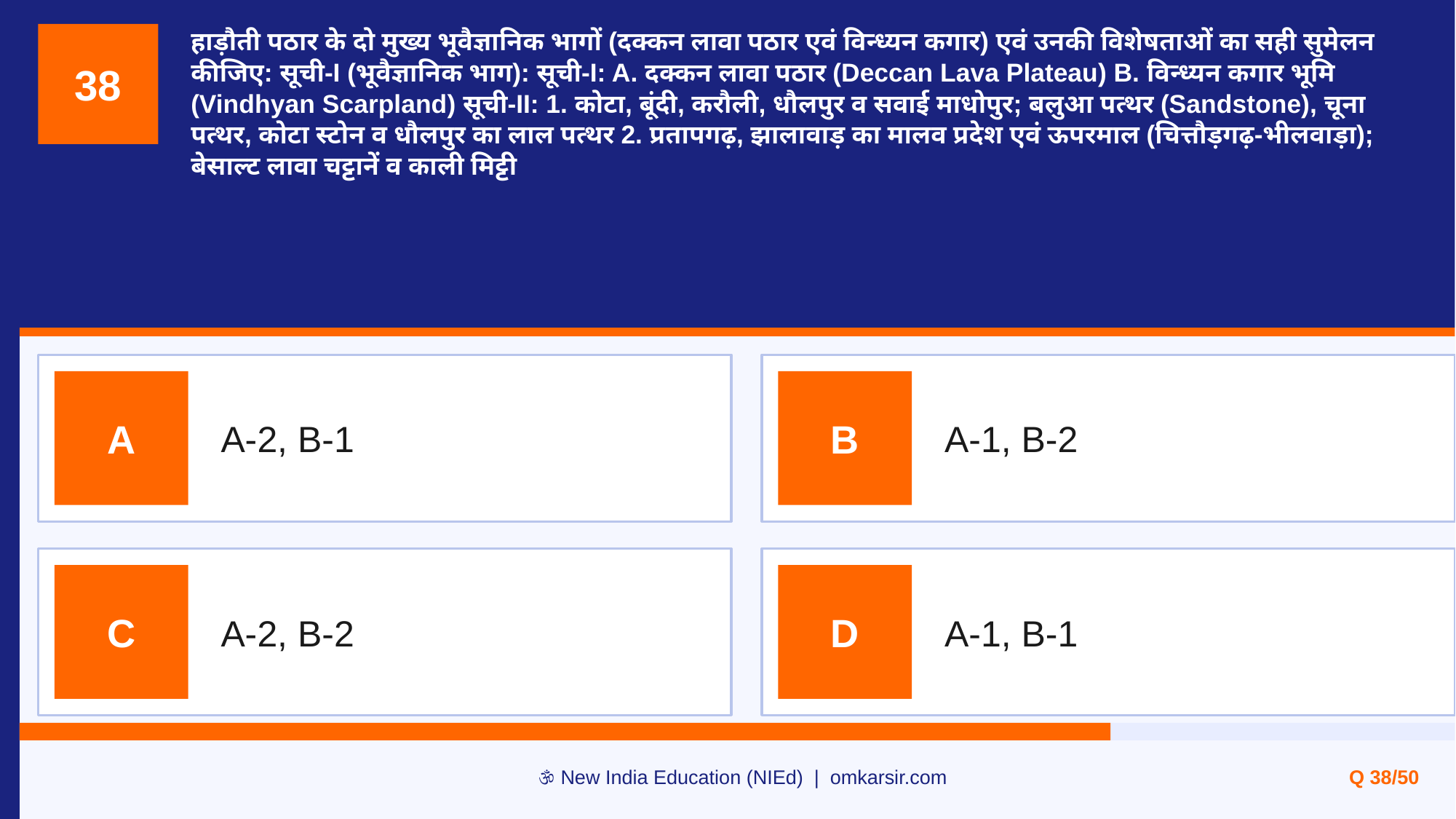

हाड़ौती पठार के दो मुख्य भूवैज्ञानिक भागों (दक्कन लावा पठार एवं विन्ध्यन कगार) एवं उनकी विशेषताओं का सही सुमेलन कीजिए: सूची-I (भूवैज्ञानिक भाग): सूची-I: A. दक्कन लावा पठार (Deccan Lava Plateau) B. विन्ध्यन कगार भूमि (Vindhyan Scarpland) सूची-II: 1. कोटा, बूंदी, करौली, धौलपुर व सवाई माधोपुर; बलुआ पत्थर (Sandstone), चूना पत्थर, कोटा स्टोन व धौलपुर का लाल पत्थर 2. प्रतापगढ़, झालावाड़ का मालव प्रदेश एवं ऊपरमाल (चित्तौड़गढ़-भीलवाड़ा); बेसाल्ट लावा चट्टानें व काली मिट्टी
38

A-2, B-1
A-1, B-2
A
B

A-2, B-2
A-1, B-1
C
D

🕉️ New India Education (NIEd)  |  omkarsir.com
Q 38/50